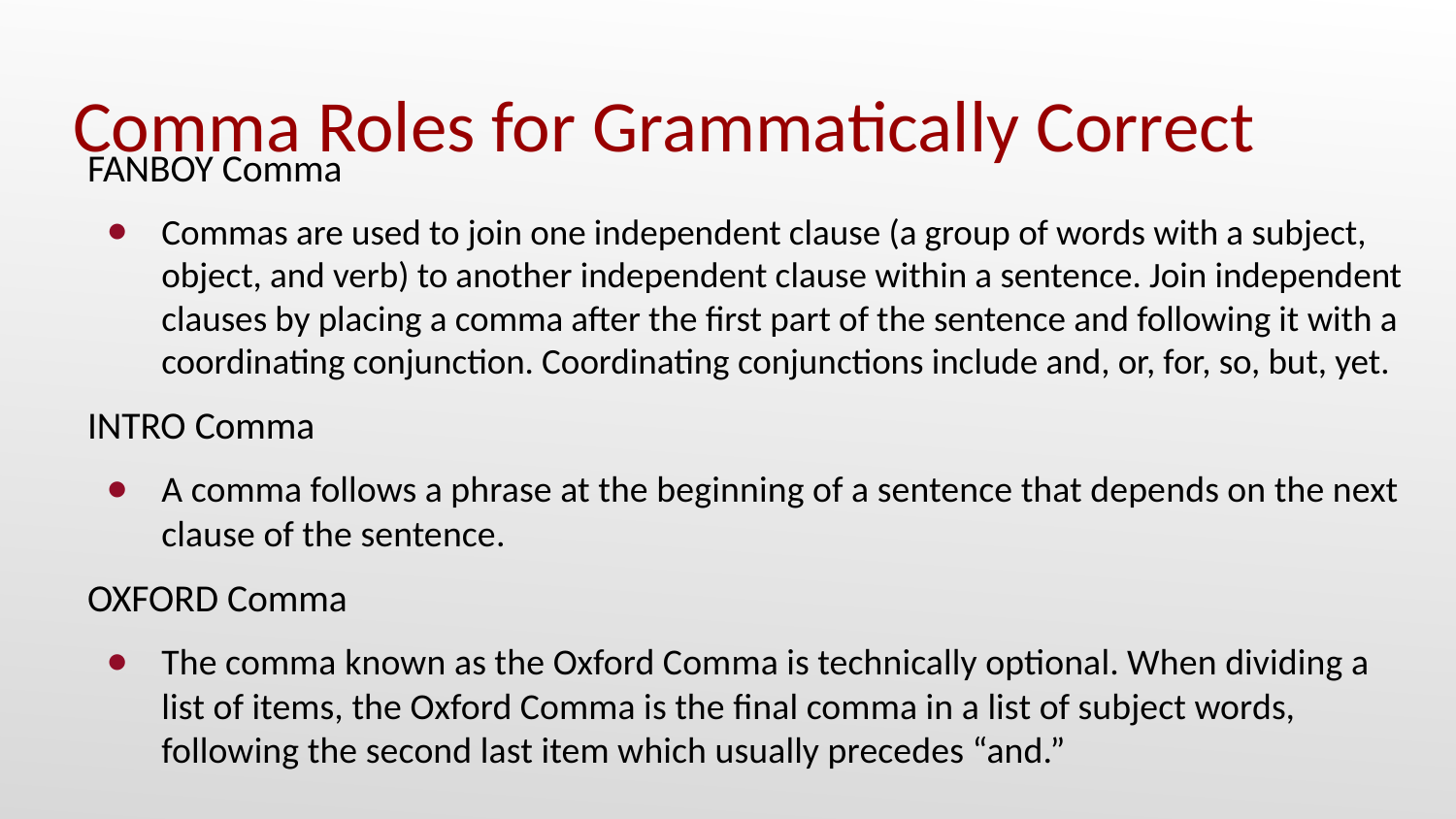

Comma Roles for Grammatically Correct
FANBOY Comma
Commas are used to join one independent clause (a group of words with a subject, object, and verb) to another independent clause within a sentence. Join independent clauses by placing a comma after the first part of the sentence and following it with a coordinating conjunction. Coordinating conjunctions include and, or, for, so, but, yet.
INTRO Comma
A comma follows a phrase at the beginning of a sentence that depends on the next clause of the sentence.
OXFORD Comma
The comma known as the Oxford Comma is technically optional. When dividing a list of items, the Oxford Comma is the final comma in a list of subject words, following the second last item which usually precedes “and.”